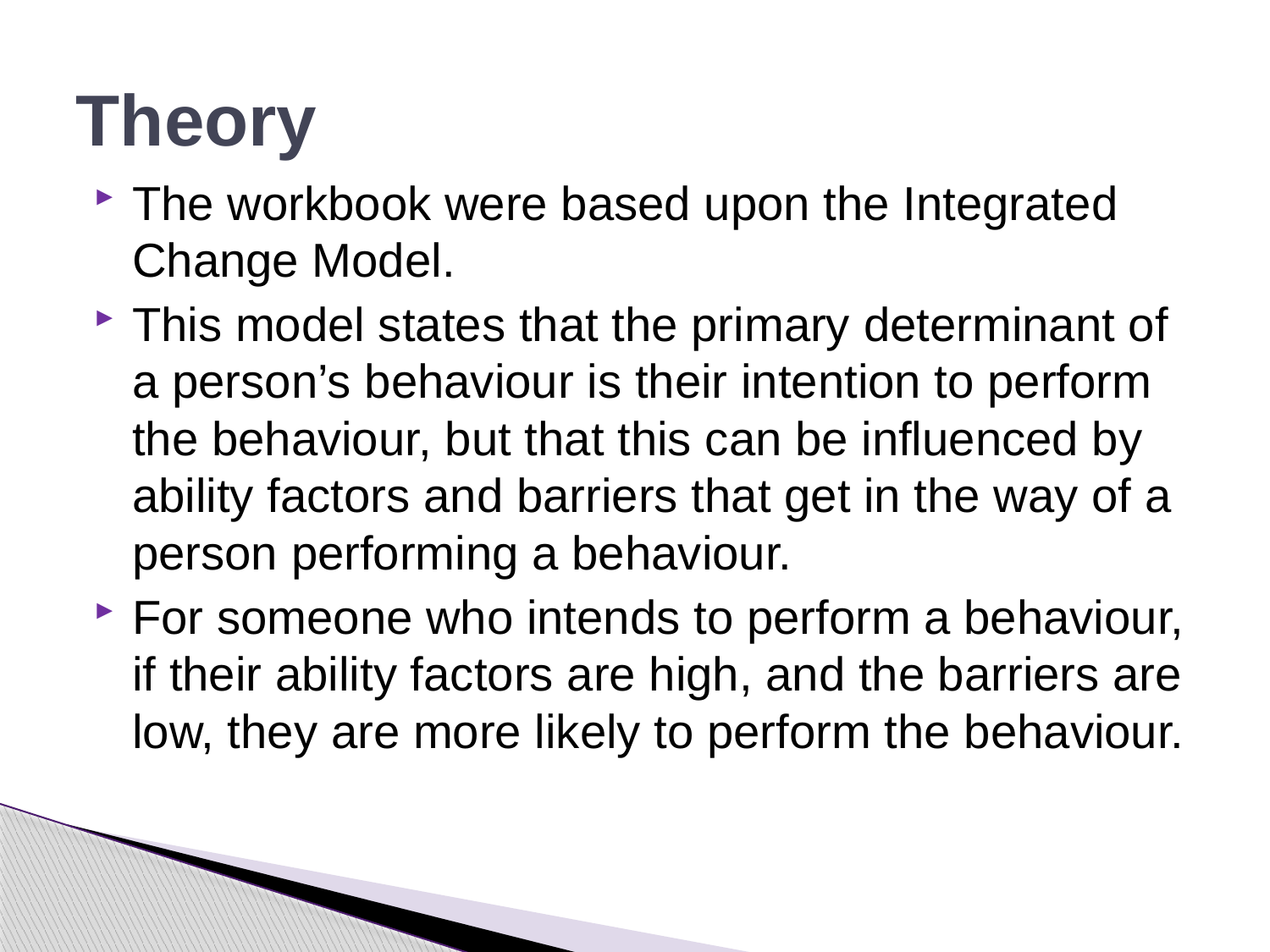

# Theory
The workbook were based upon the Integrated Change Model.
This model states that the primary determinant of a person’s behaviour is their intention to perform the behaviour, but that this can be influenced by ability factors and barriers that get in the way of a person performing a behaviour.
For someone who intends to perform a behaviour, if their ability factors are high, and the barriers are low, they are more likely to perform the behaviour.